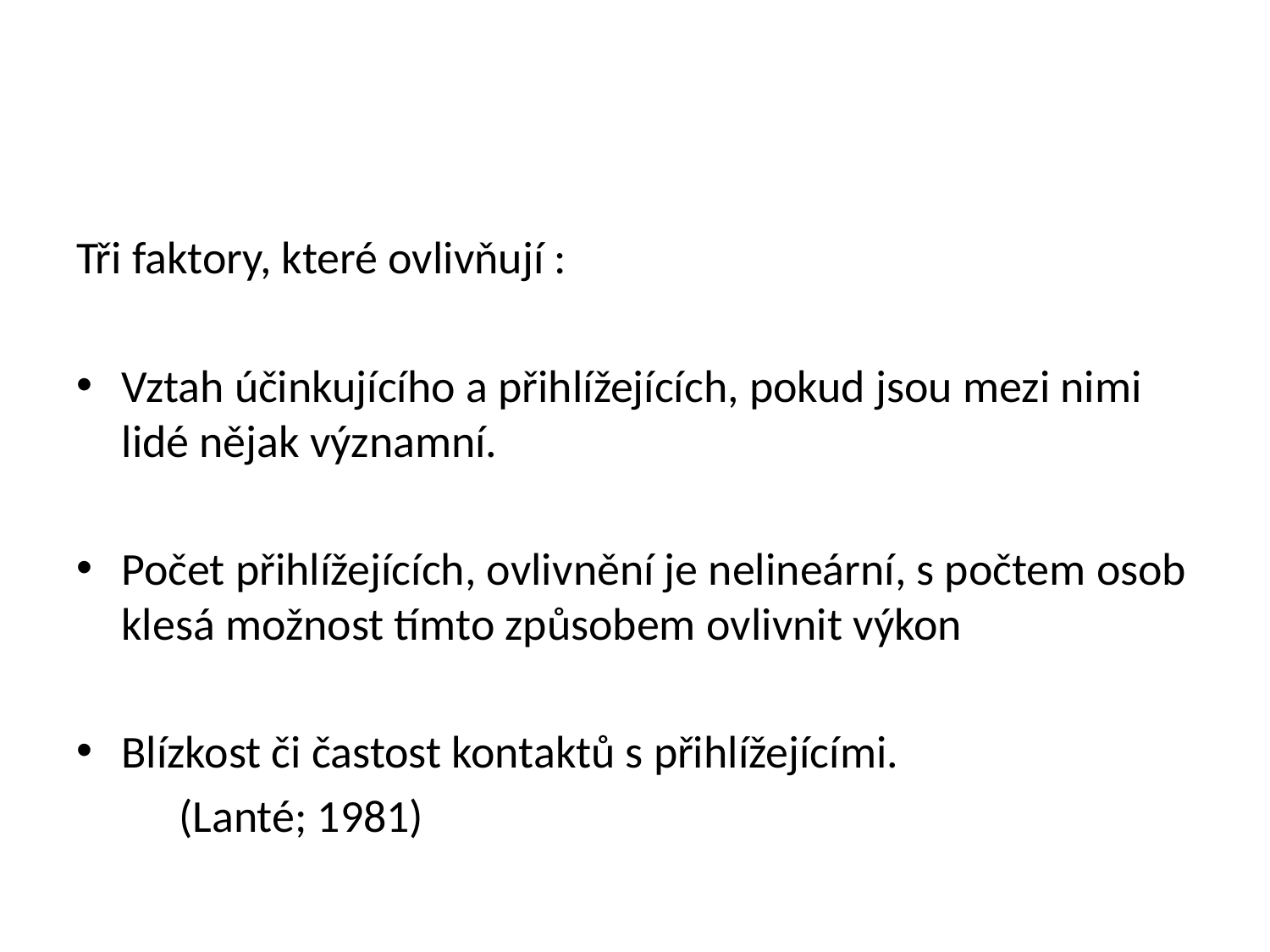

#
Tři faktory, které ovlivňují :

Vztah účinkujícího a přihlížejících, pokud jsou mezi nimi lidé nějak významní.

Počet přihlížejících, ovlivnění je nelineární, s počtem osob klesá možnost tímto způsobem ovlivnit výkon

Blízkost či častost kontaktů s přihlížejícími.
						(Lanté; 1981)